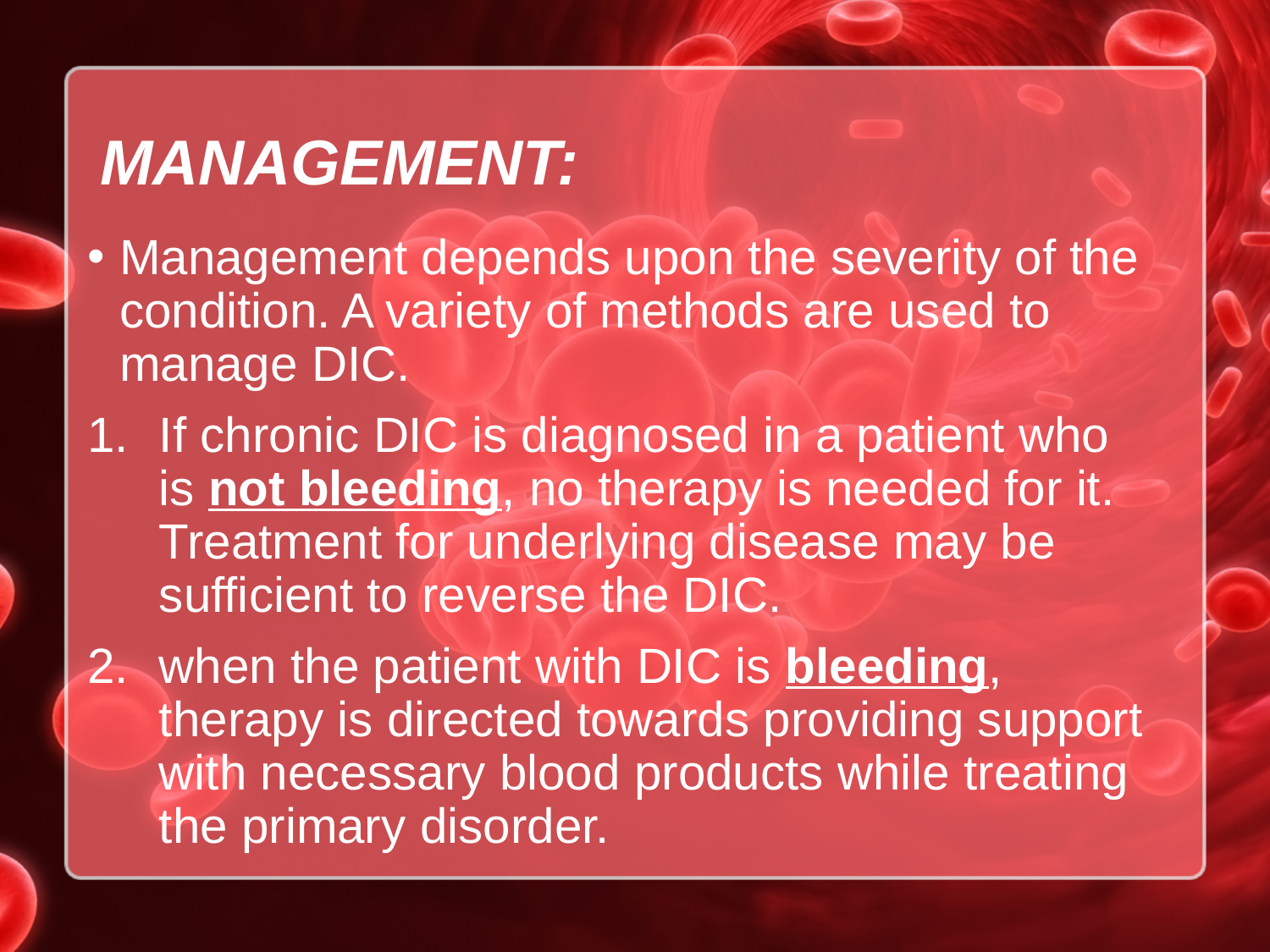

# MANAGEMENT:
Management depends upon the severity of the condition. A variety of methods are used to manage DIC.
If chronic DIC is diagnosed in a patient who is not bleeding, no therapy is needed for it. Treatment for underlying disease may be sufficient to reverse the DIC.
when the patient with DIC is bleeding, therapy is directed towards providing support with necessary blood products while treating the primary disorder.